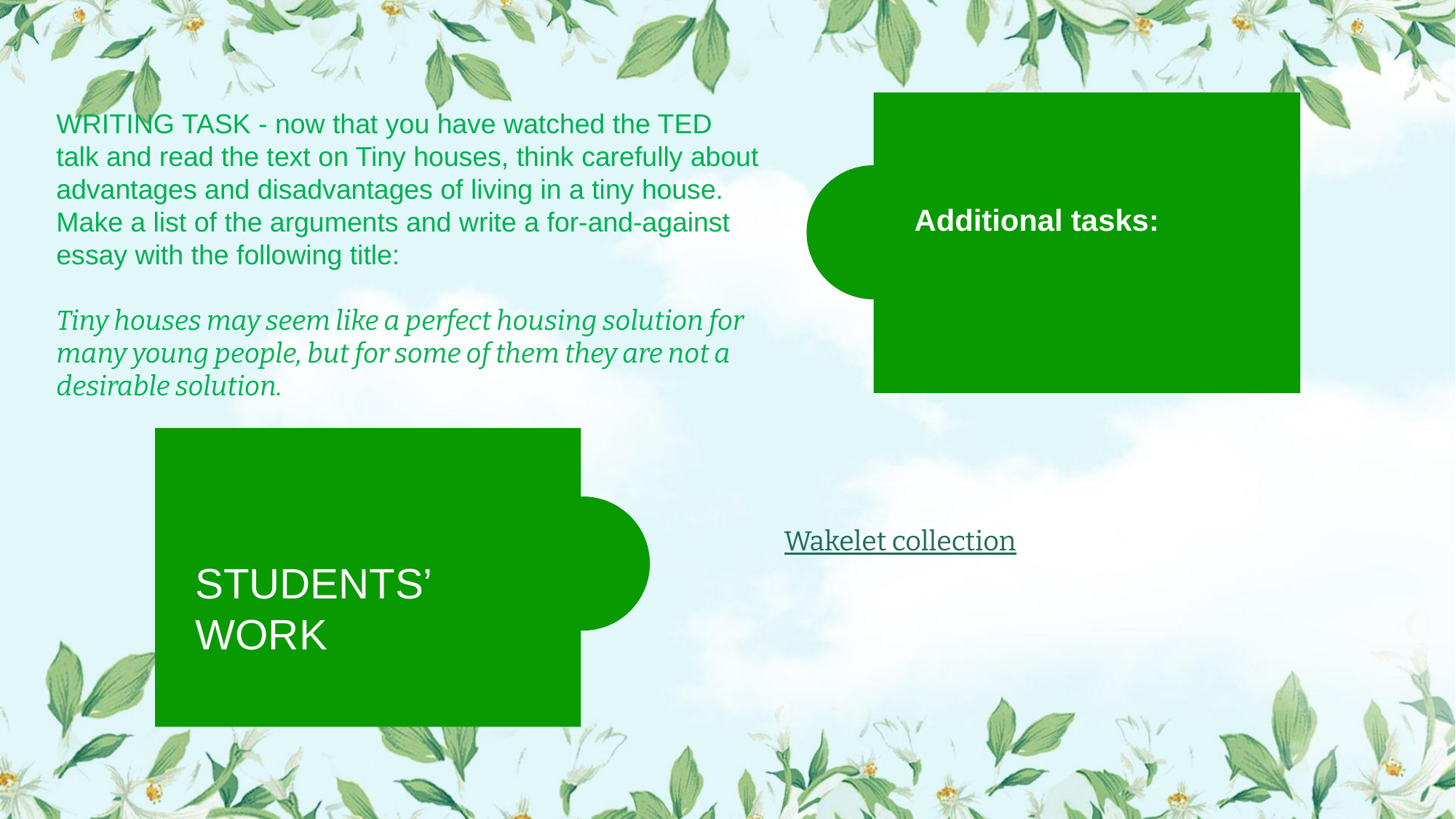

Additional tasks:
WRITING TASK - now that you have watched the TED talk and read the text on Tiny houses, think carefully about advantages and disadvantages of living in a tiny house. Make a list of the arguments and write a for-and-against essay with the following title:

Tiny houses may seem like a perfect housing solution for many young people, but for some of them they are not a desirable solution.

STUDENTS’ WORK
Wakelet collection